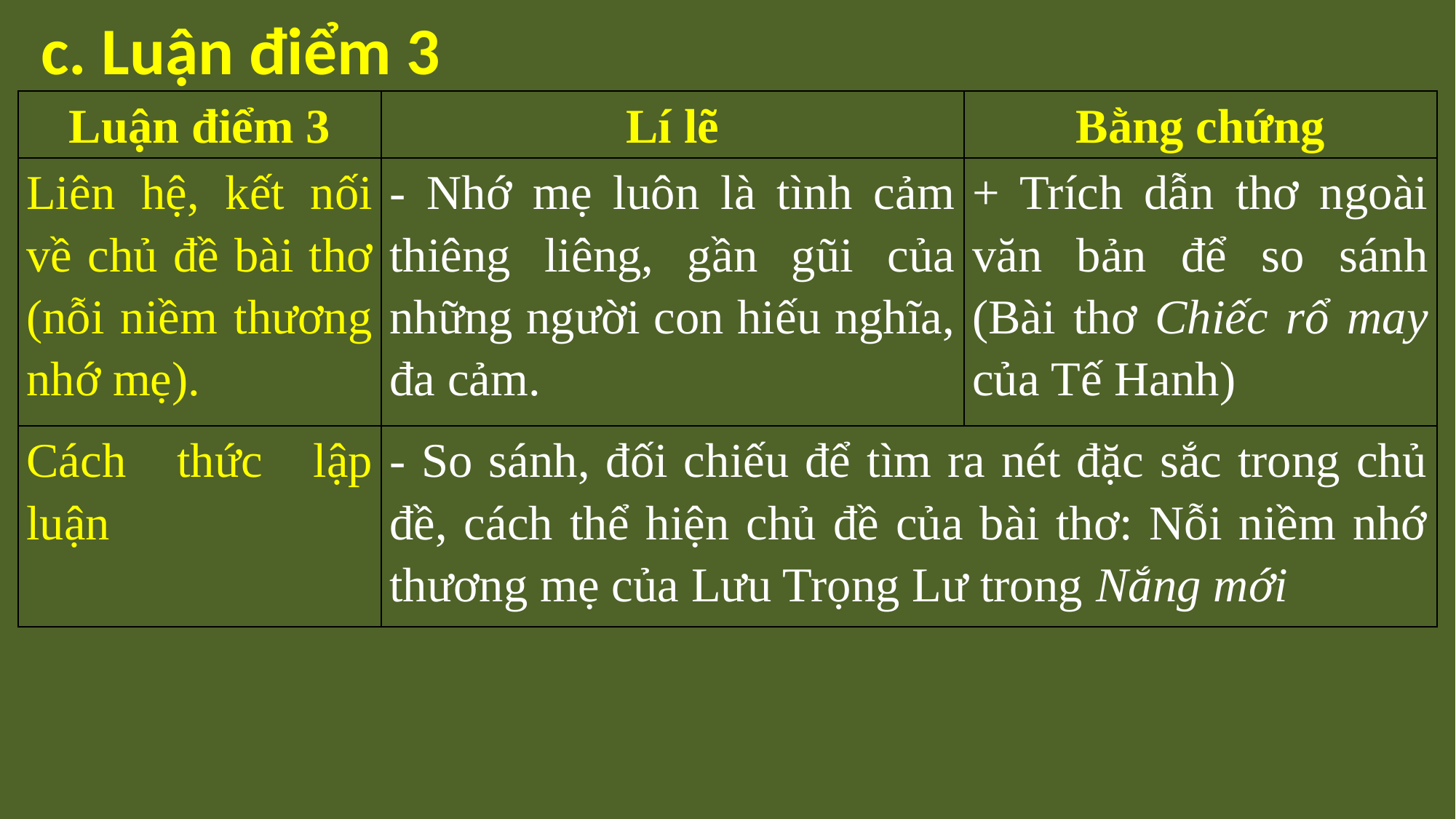

c. Luận điểm 3
| Luận điểm 3 | Lí lẽ | Bằng chứng |
| --- | --- | --- |
| Liên hệ, kết nối về chủ đề bài thơ (nỗi niềm thương nhớ mẹ). | - Nhớ mẹ luôn là tình cảm thiêng liêng, gần gũi của những người con hiếu nghĩa, đa cảm. | + Trích dẫn thơ ngoài văn bản để so sánh (Bài thơ Chiếc rổ may của Tế Hanh) |
| Cách thức lập luận | - So sánh, đối chiếu để tìm ra nét đặc sắc trong chủ đề, cách thể hiện chủ đề của bài thơ: Nỗi niềm nhớ thương mẹ của Lưu Trọng Lư trong Nắng mới |  |